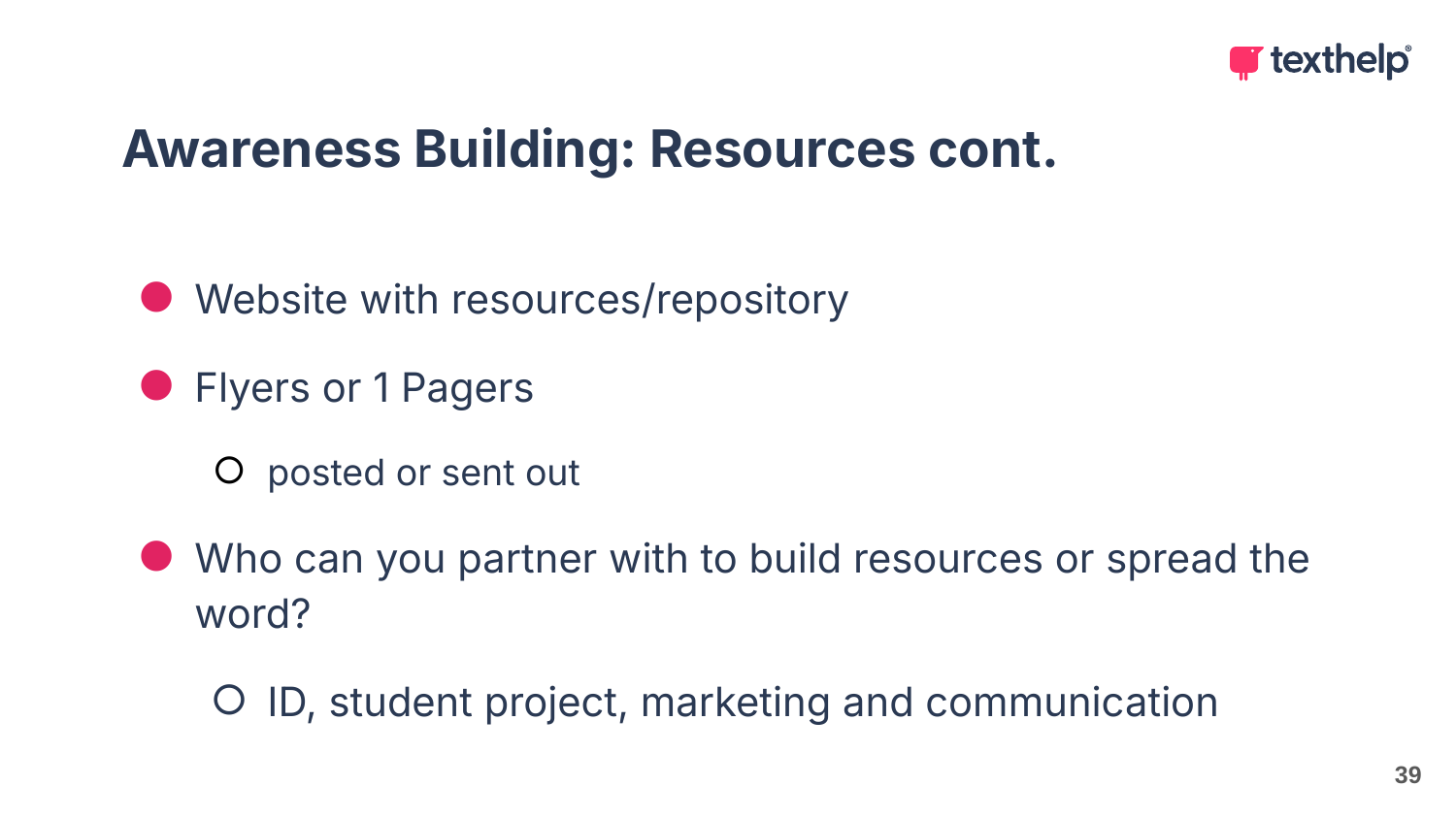

Awareness Building: Resources cont.
Website with resources/repository
Flyers or 1 Pagers
posted or sent out
Who can you partner with to build resources or spread the word?
ID, student project, marketing and communication
39